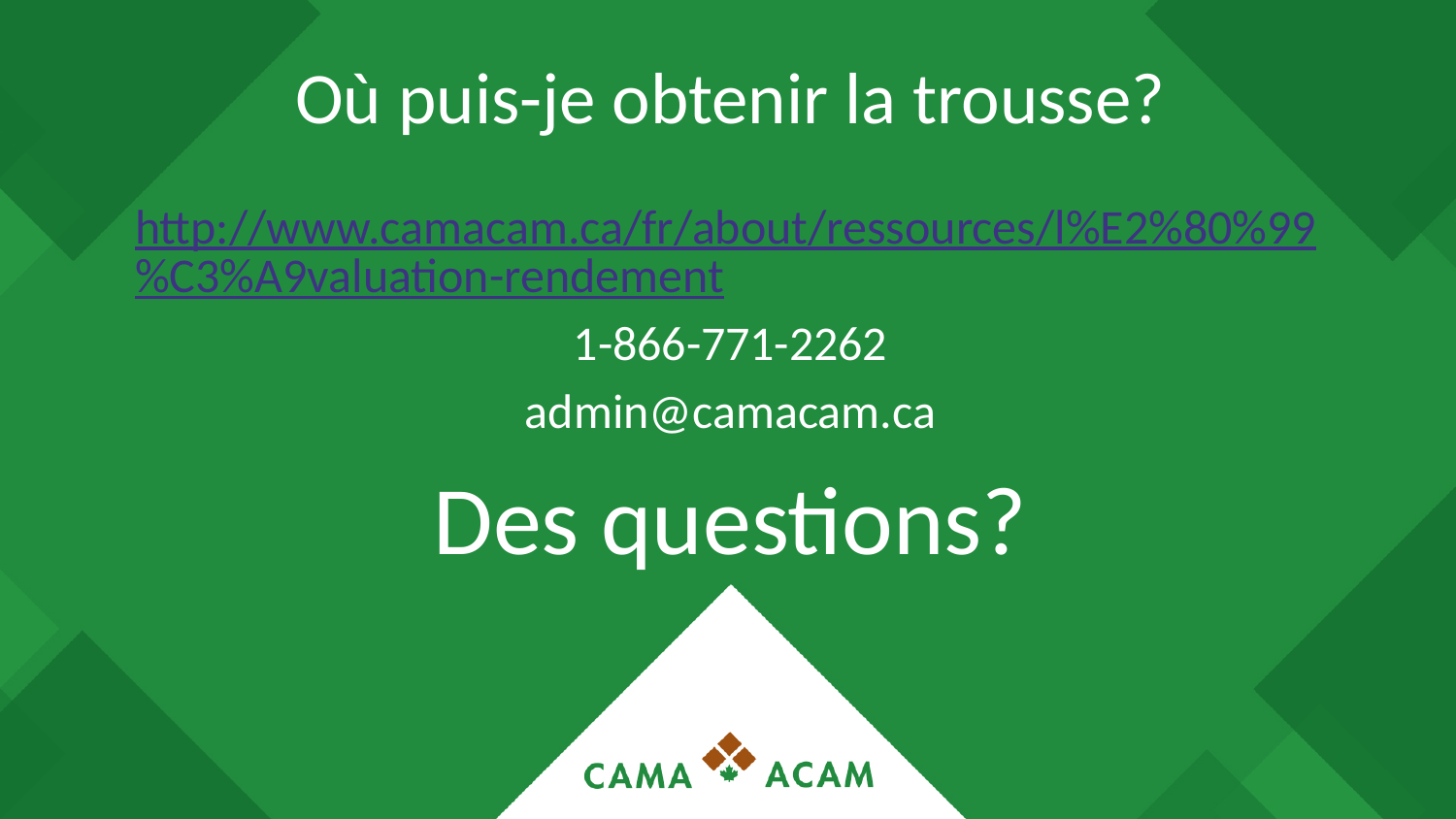

# Où puis-je obtenir la trousse?

http://www.camacam.ca/fr/about/ressources/l%E2%80%99%C3%A9valuation-rendement
1-866-771-2262
admin@camacam.ca
Des questions?